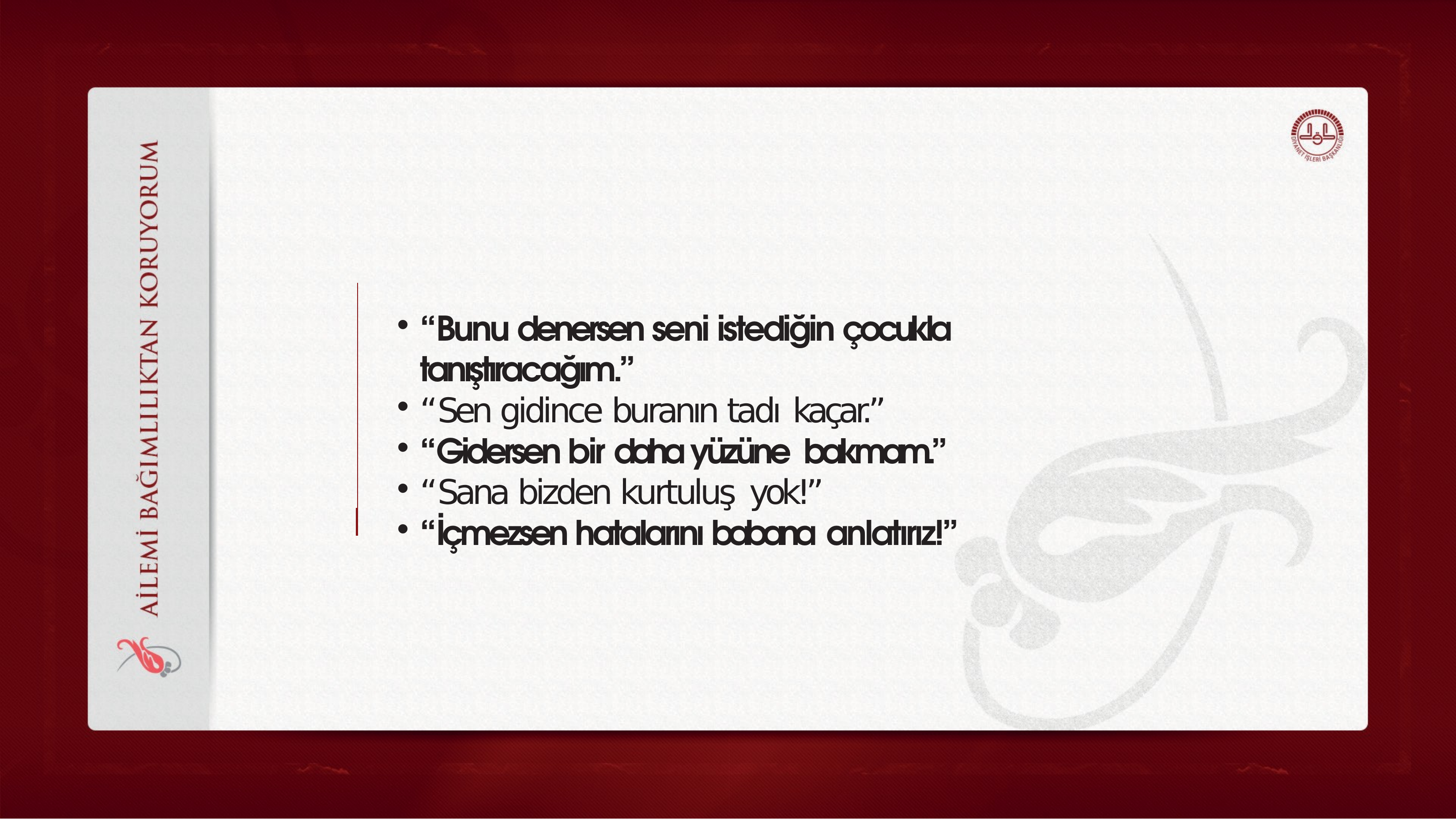

“Bunu denersen seni istediğin çocukla tanıştıracağım.”
“Sen gidince buranın tadı kaçar.”
“Gidersen bir daha yüzüne bakmam.”
“Sana bizden kurtuluş yok!”
“İçmezsen hatalarını babana anlatırız!”